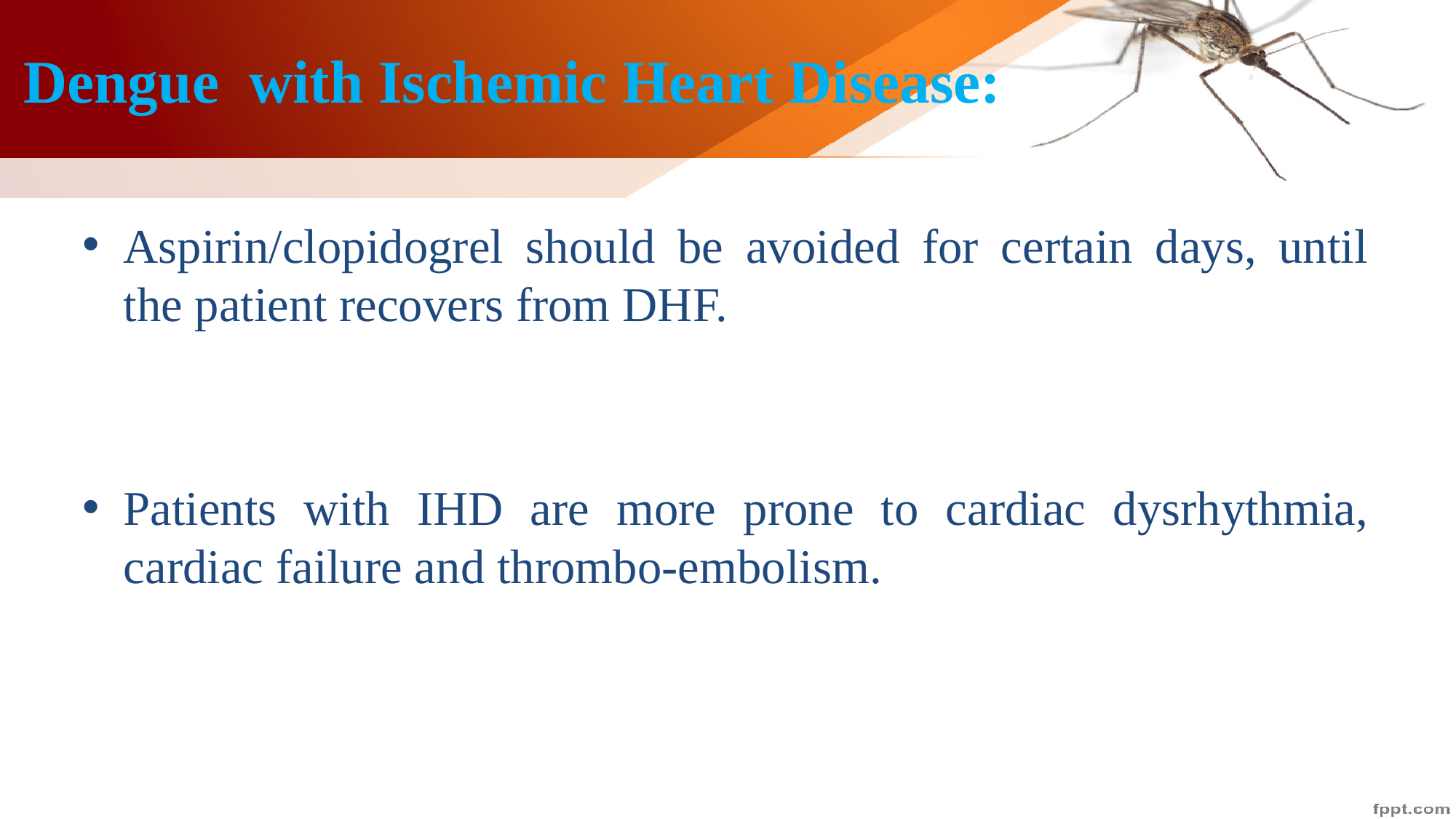

# Dengue  with Ischemic Heart Disease:
Aspirin/clopidogrel should be avoided for certain days, until the patient recovers from DHF.

Patients with IHD are more prone to cardiac dysrhythmia, cardiac failure and thrombo-embolism.